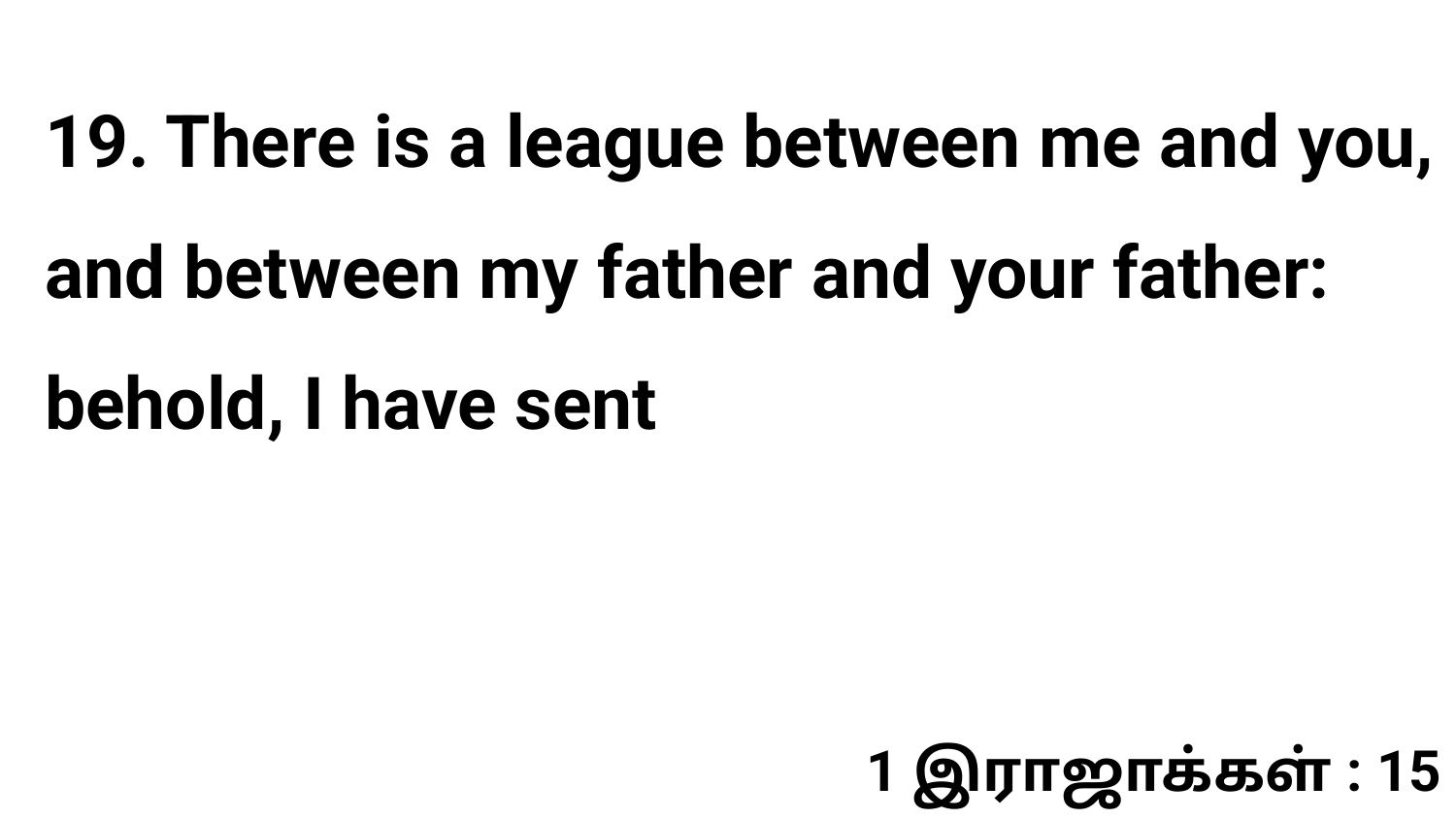

19. There is a league between me and you, and between my father and your father: behold, I have sent
1 இராஜாக்கள் : 15